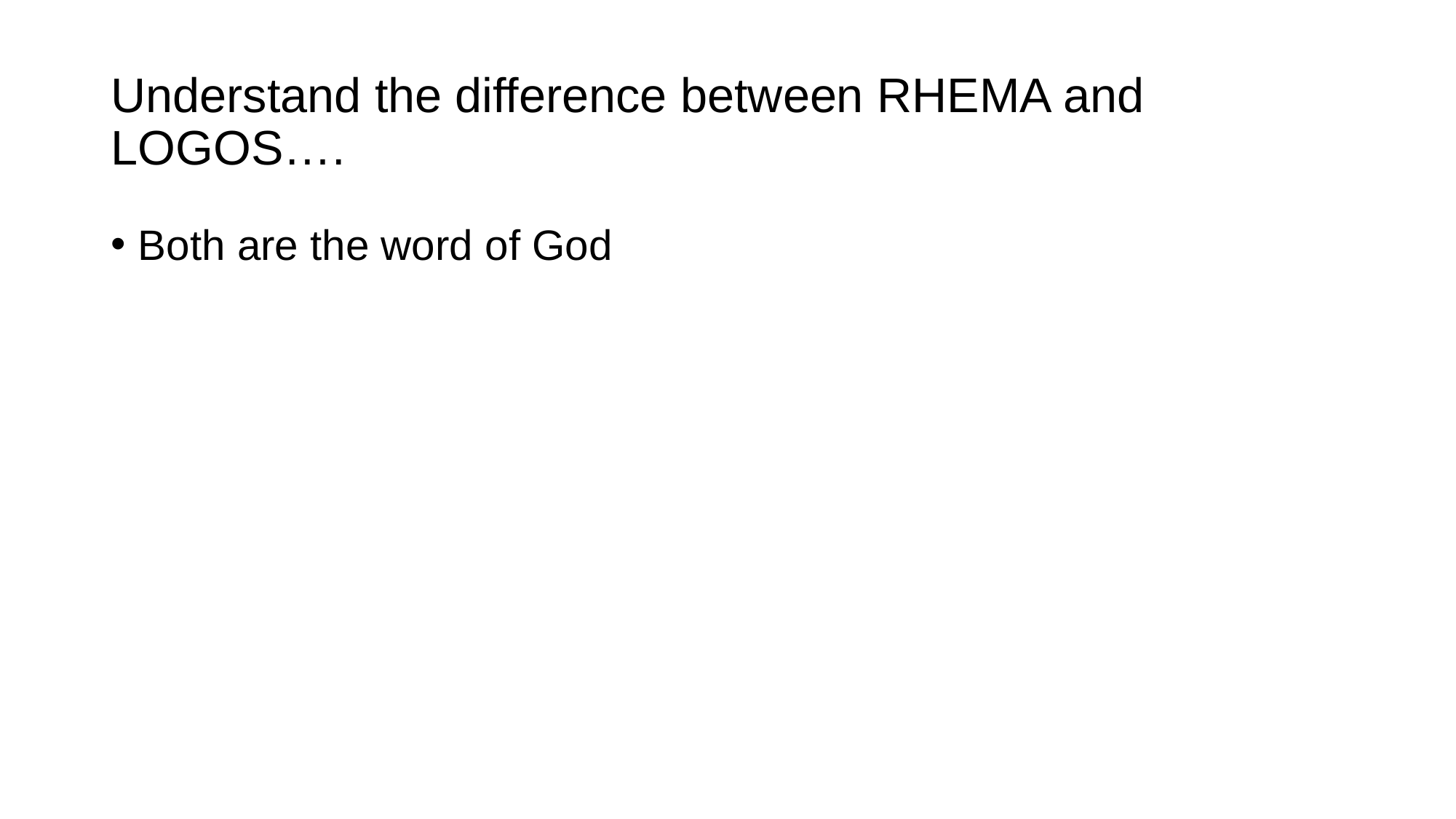

# Understand the difference between RHEMA and LOGOS….
Both are the word of God